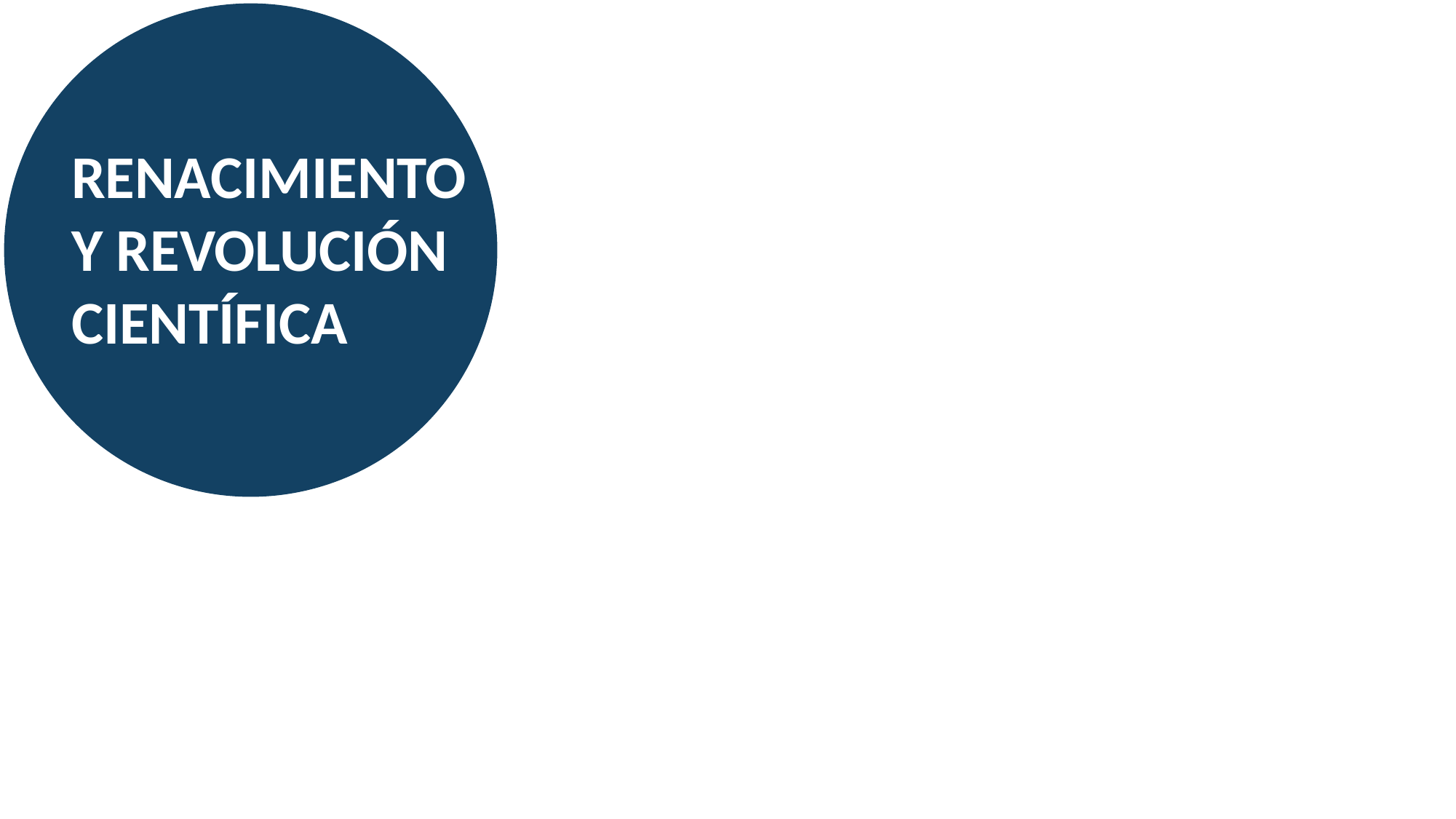

El Renacimiento (siglo XIV-siglo XVI) surge en Europa y se caracteriza por un renovado interés por el pasado grecorromano clásico y trajo una revitalización del interés por la matemática y la ciencia. Matemáticos como Leonardo Fibonacci, Gerolamo Cardano y Niccolò Tartaglia realizaron importantes contribuciones en álgebra y teoría de números (Stillwell, 2010).
Leonardo Fibonacci (1170-1240). Introdujo la sucesión de Fibonacci y popularizó el sistema de numeración indo-arábigo en Europa con su libro "Liber Abaci" (Devlin, 2017).
Gerolamo Cardano (1501-1576). Conocido por su obra "Ars Magna", resolvió ecuaciones cúbicas y cuárticas, y contribuyó al desarrollo de la teoría de probabilidades.

   RENACIMIENTO Y REVOLUCIÓN CIENTÍFICA
La Revolución Científica de los siglos XVI y XVII, impulsada por figuras como Galileo Galilei, Johannes Kepler, y René Descartes, marcó el comienzo de la ciencia moderna. El desarrollo del cálculo por Isaac Newton y Gottfried Wilhelm Leibniz fue un hito crucial en la historia del pensamiento lógico-matemático (Kline, 1972).
Galileo Galilei (1546-1642). Aplicó el método científico a la observación y el experimento, utilizando la matemática para describir las leyes del movimiento.
Johannes Kepler (1571-1630). Desarrolló las leyes del movimiento planetario que describen las órbitas elípticas de los planetas alrededor del sol.
René Descartes (1596-1650). Introdujo la geometría analítica, unificando el álgebra y la geometría mediante el uso de coordenadas.
Newton (1643-1727) y Leibniz (1646-1716). Independientemente desarrollaron el cálculo diferencial e integral, proporcionando herramientas fundamentales para la física y la ingeniería.